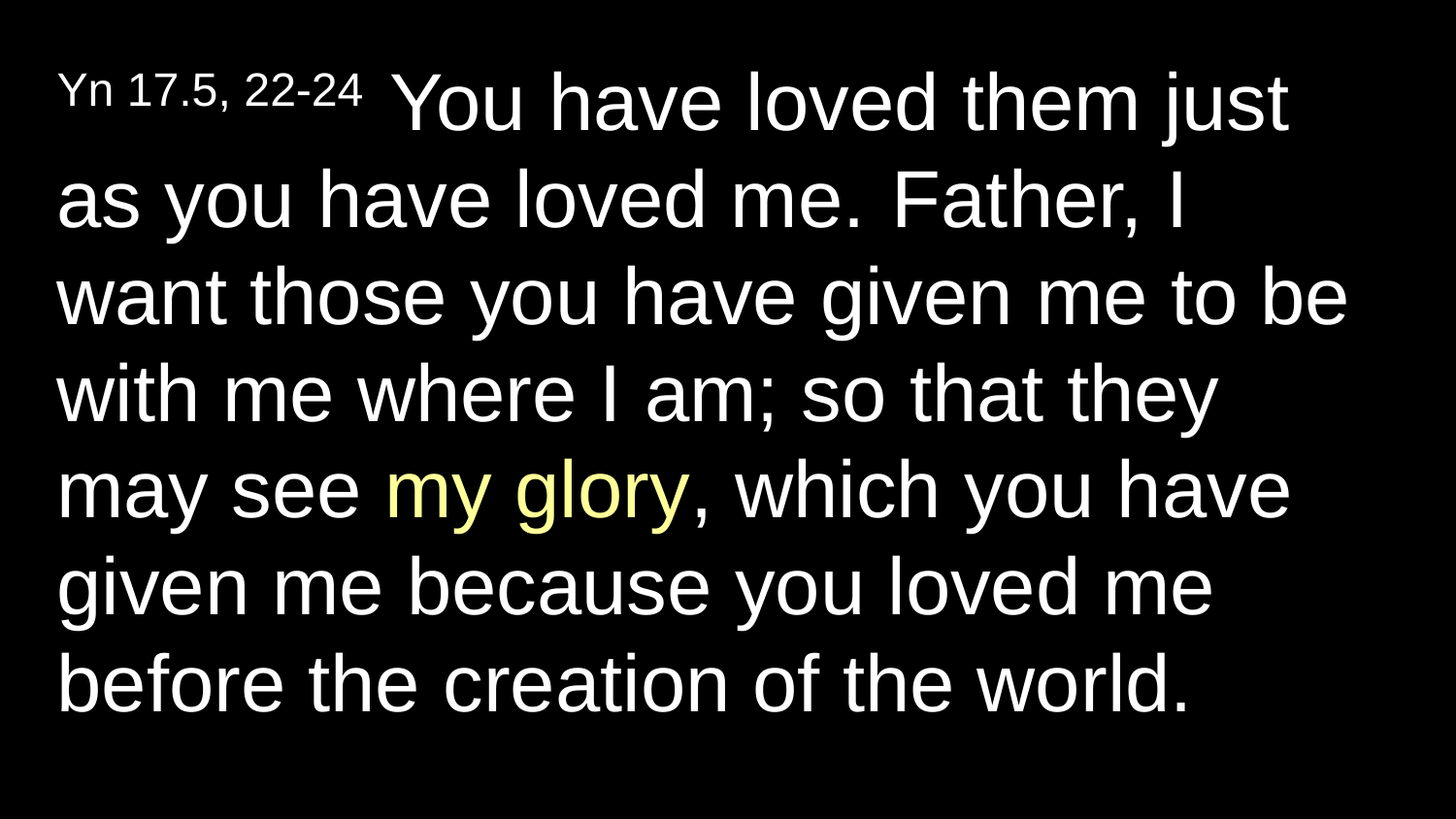

Yn 17.5, 22-24  You have loved them just as you have loved me.  Father, I want those you have given me to be with me where I am; so that they may see my glory, which you have given me because you loved me before the creation of the world.